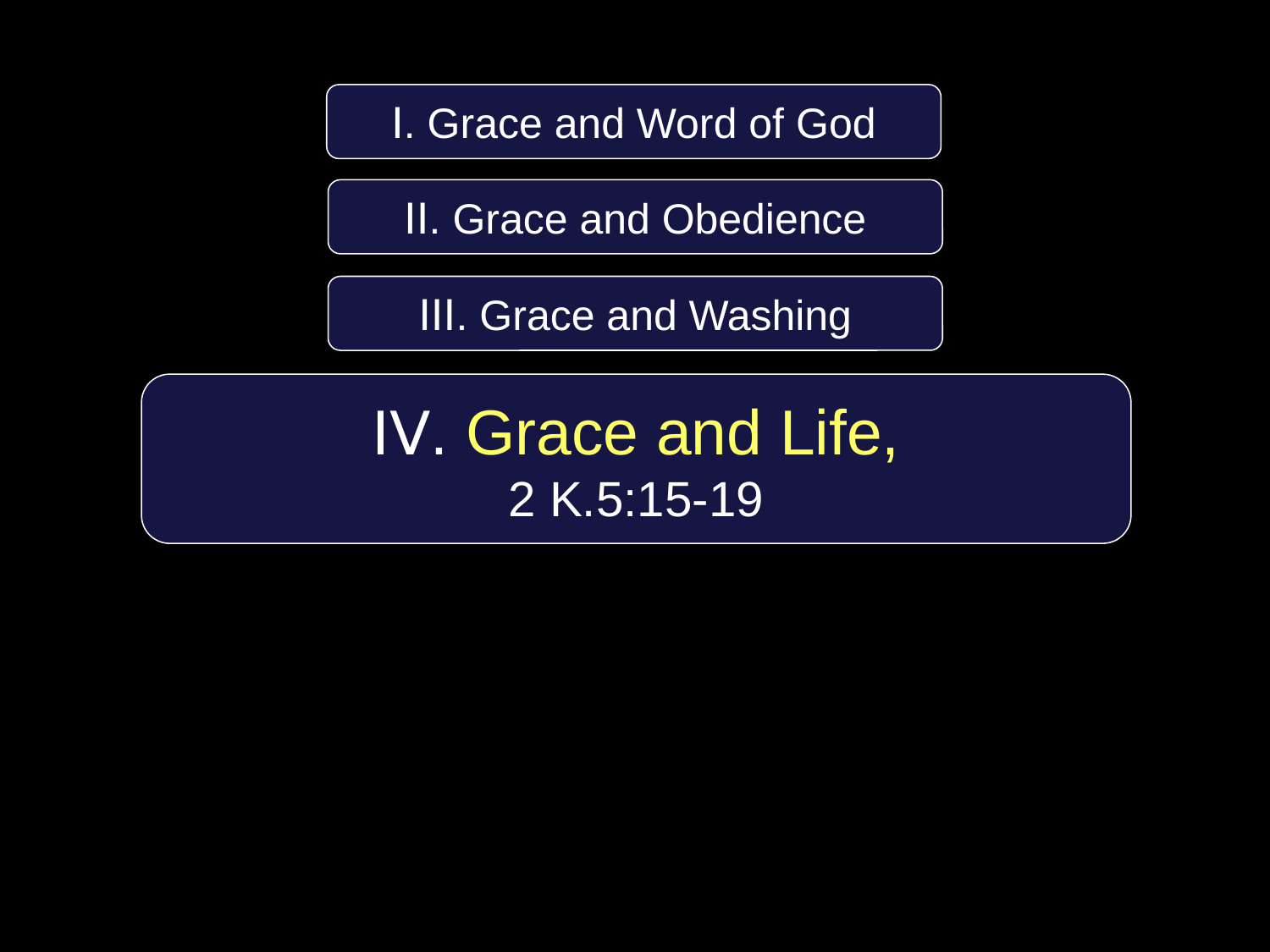

I. Grace and Word of God
II. Grace and Obedience
III. Grace and Washing
IV. Grace and Life,
2 K.5:15-19